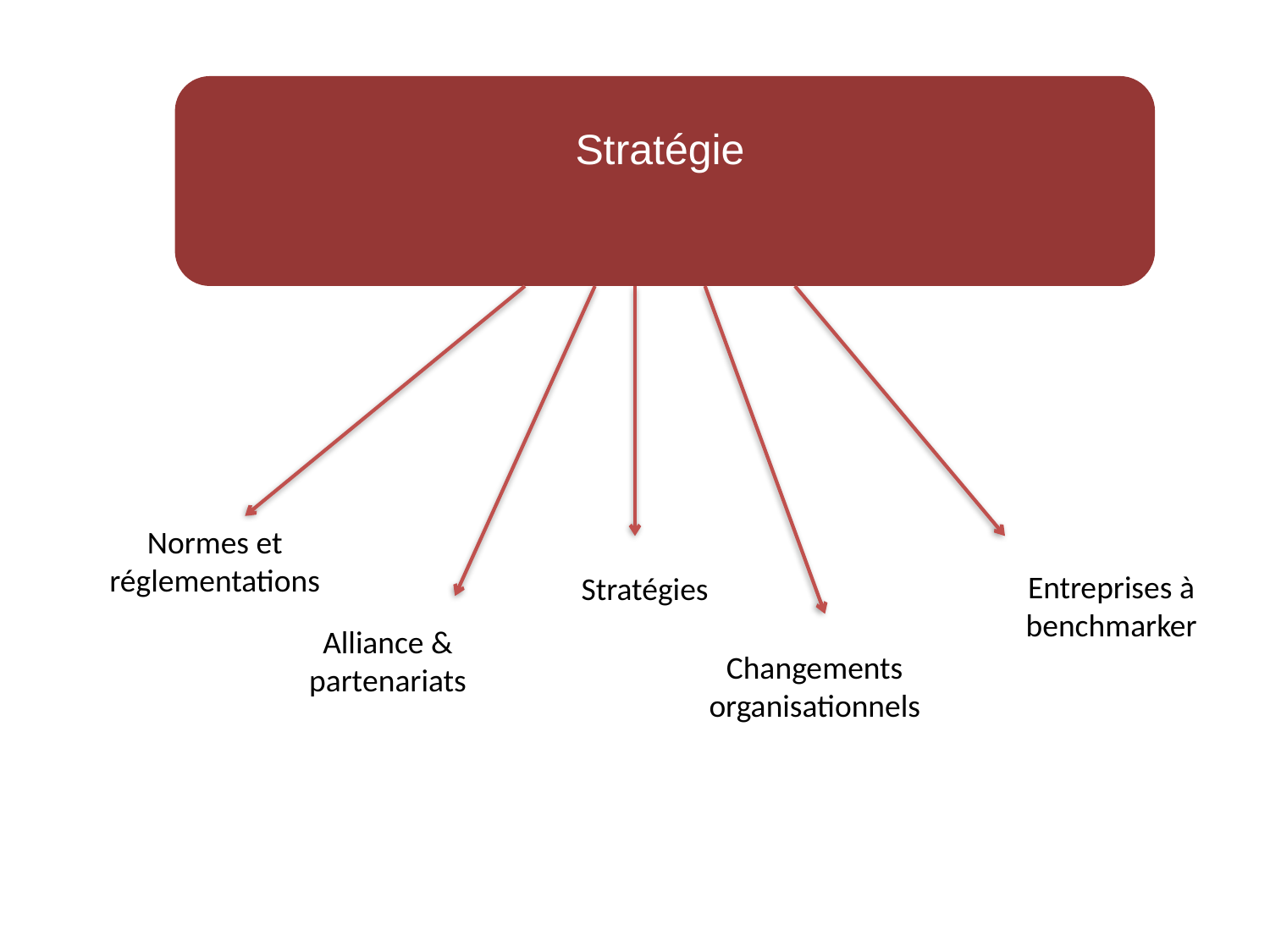

Stratégie
Normes et réglementations
Entreprises à benchmarker
Stratégies
Alliance & partenariats
Changements organisationnels